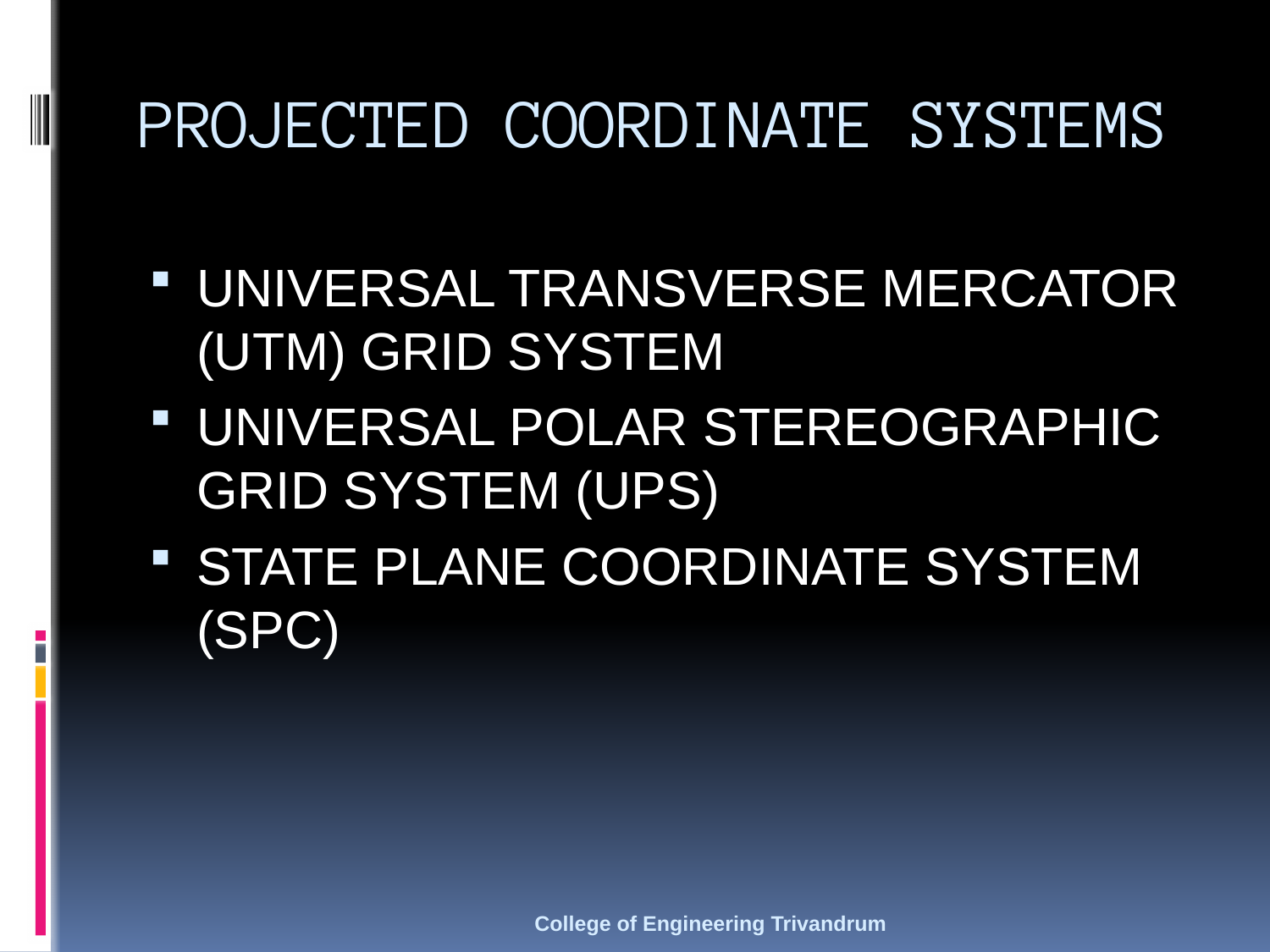

# PROJECTED COORDINATE SYSTEMS
UNIVERSAL TRANSVERSE MERCATOR (UTM) GRID SYSTEM
UNIVERSAL POLAR STEREOGRAPHIC GRID SYSTEM (UPS)
STATE PLANE COORDINATE SYSTEM (SPC)
College of Engineering Trivandrum